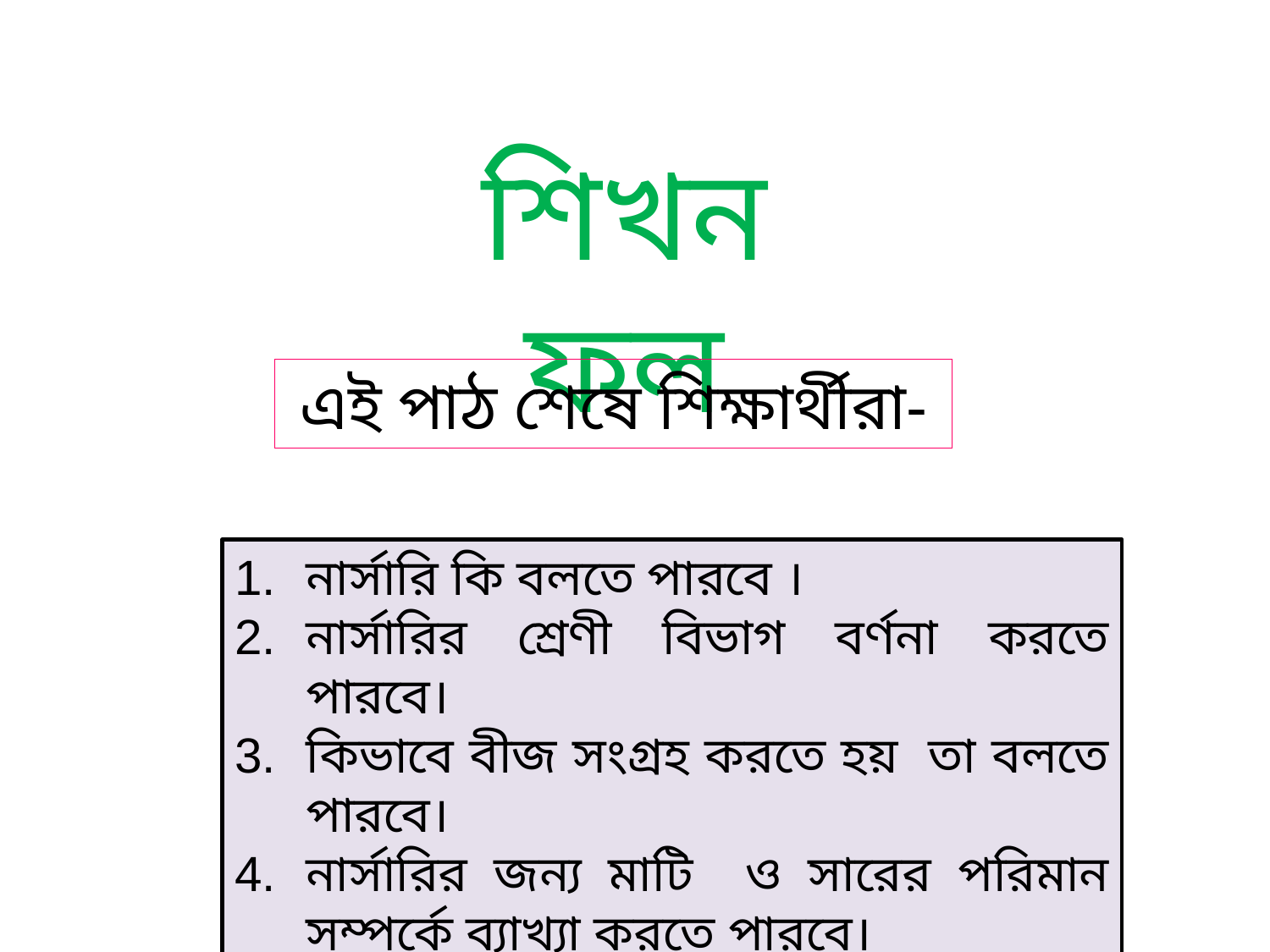

শিখন ফল
এই পাঠ শেষে শিক্ষার্থীরা-
নার্সারি কি বলতে পারবে ।
নার্সারির শ্রেণী বিভাগ বর্ণনা করতে পারবে।
কিভাবে বীজ সংগ্রহ করতে হয়  তা বলতে পারবে।
নার্সারির জন্য মাটি  ও সারের পরিমান সম্পর্কে ব্যাখ্যা করতে পারবে।